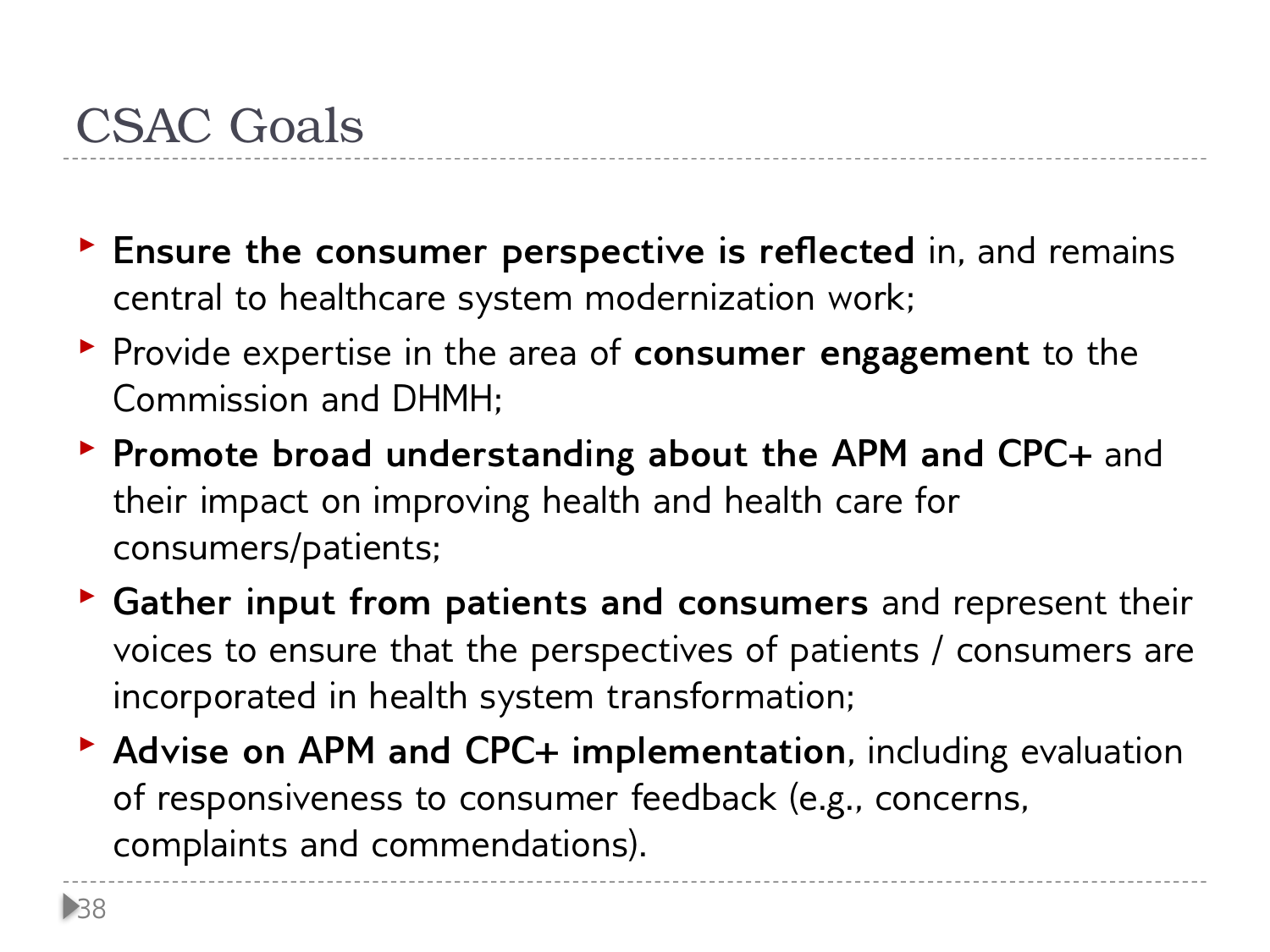

# CSAC Goals

Ensure the consumer perspective is reflected in, and remains central to healthcare system modernization work;
Provide expertise in the area of consumer engagement to the Commission and DHMH;
Promote broad understanding about the APM and CPC+ and their impact on improving health and health care for consumers/patients;
Gather input from patients and consumers and represent their voices to ensure that the perspectives of patients / consumers are incorporated in health system transformation;
Advise on APM and CPC+ implementation, including evaluation of responsiveness to consumer feedback (e.g., concerns, complaints and commendations).